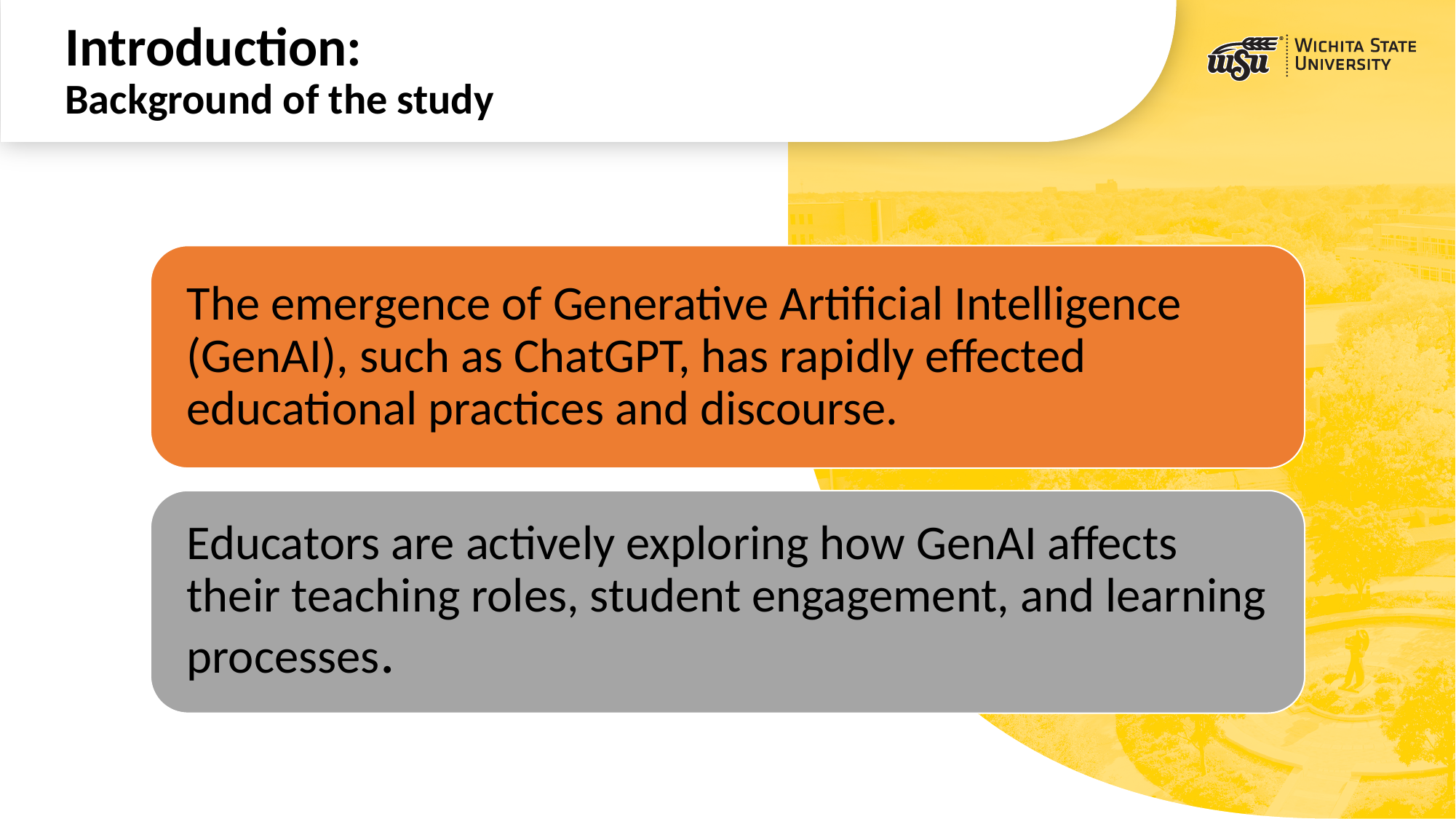

# Introduction: Background of the study
The emergence of Generative Artificial Intelligence (GenAI), such as ChatGPT, has rapidly effected educational practices and discourse.
Educators are actively exploring how GenAI affects their teaching roles, student engagement, and learning processes.